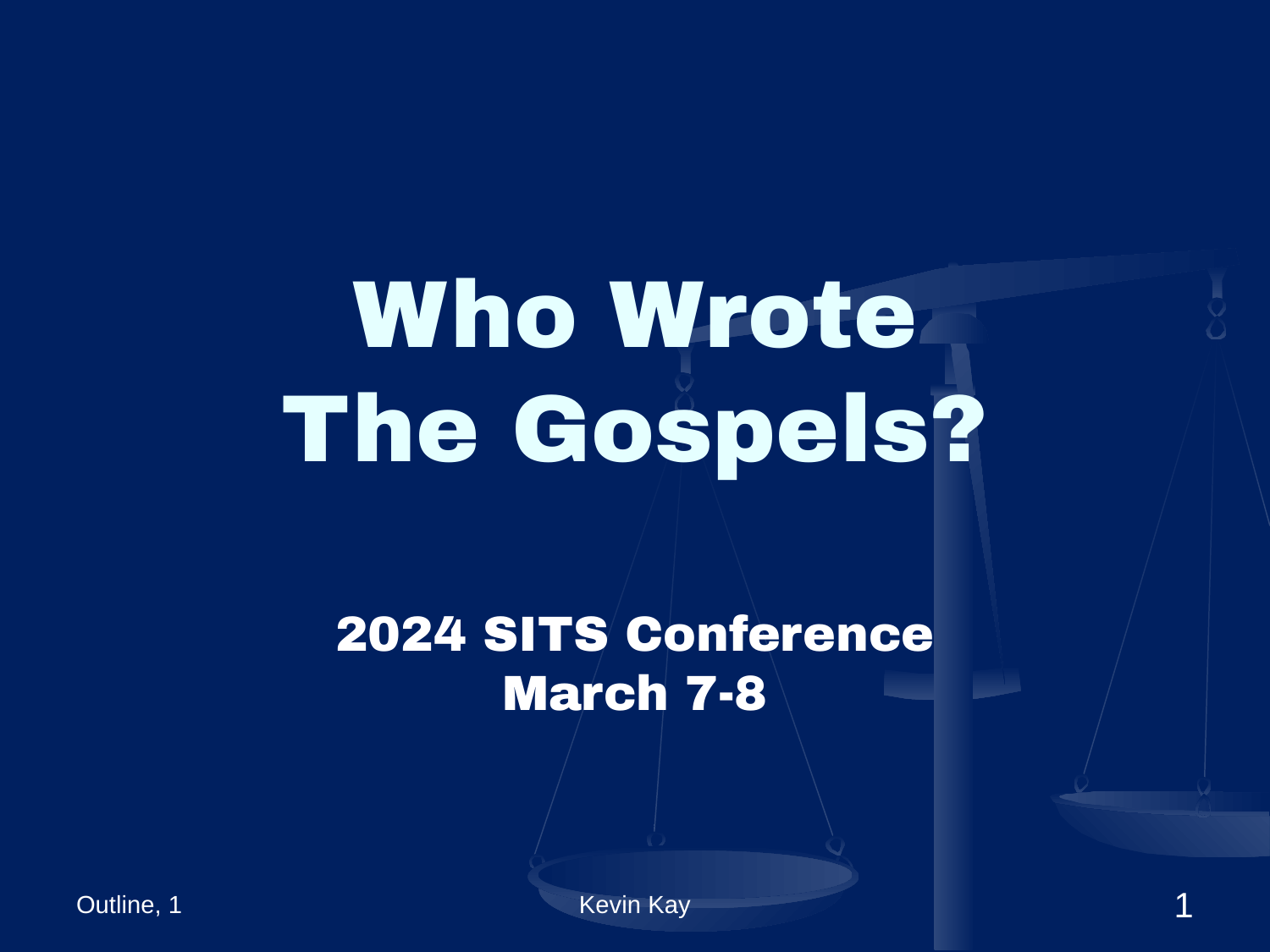

# Who Wrote The Gospels?
2024 SITS Conference
March 7-8
Outline, 1
Kevin Kay
1